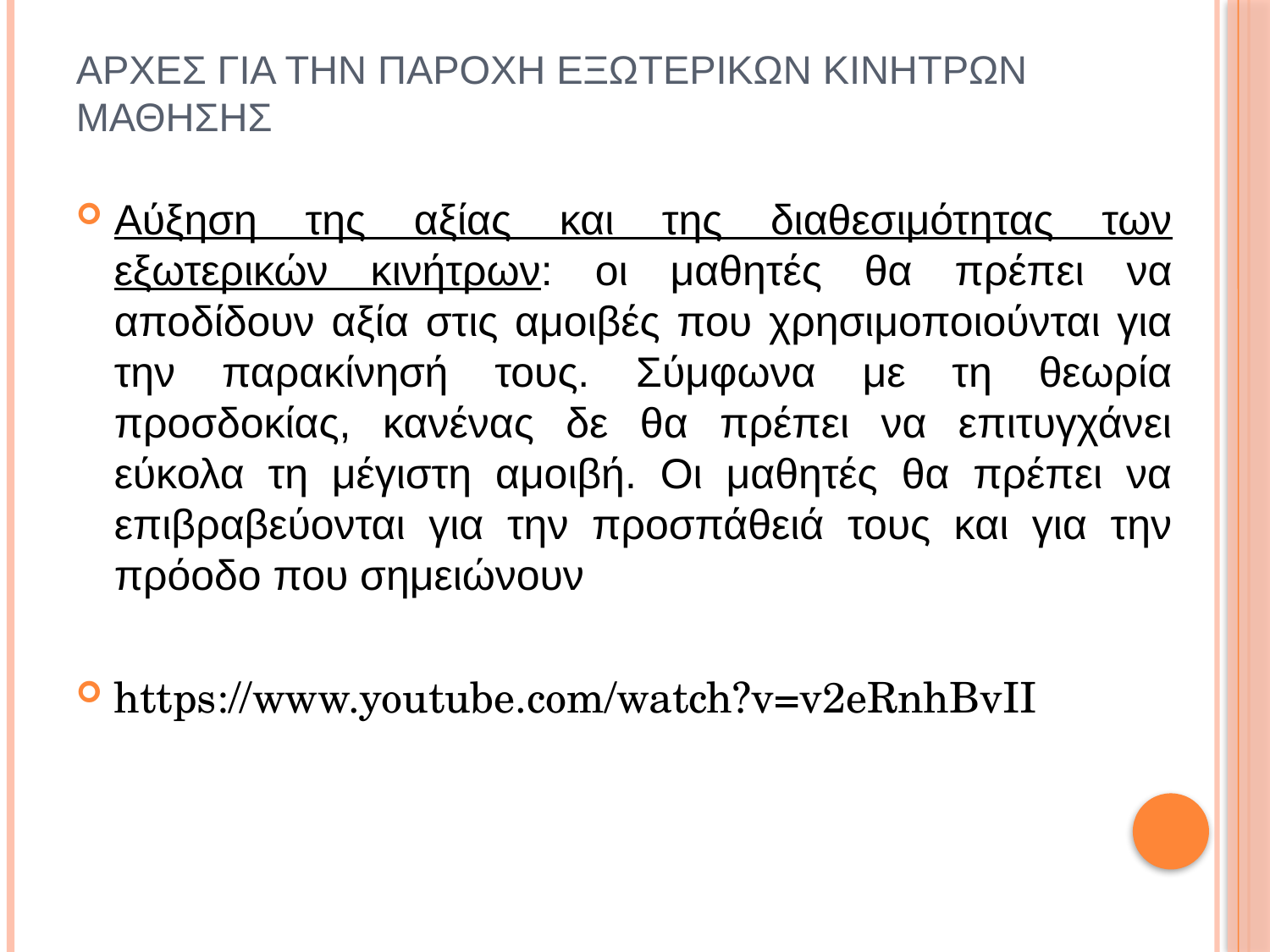

# Αρχεσ για την παροχη εξωτερικων κινητρων μαθησησ
Αύξηση της αξίας και της διαθεσιμότητας των εξωτερικών κινήτρων: οι μαθητές θα πρέπει να αποδίδουν αξία στις αμοιβές που χρησιμοποιούνται για την παρακίνησή τους. Σύμφωνα με τη θεωρία προσδοκίας, κανένας δε θα πρέπει να επιτυγχάνει εύκολα τη μέγιστη αμοιβή. Οι μαθητές θα πρέπει να επιβραβεύονται για την προσπάθειά τους και για την πρόοδο που σημειώνουν

https://www.youtube.com/watch?v=v2eRnhBvII